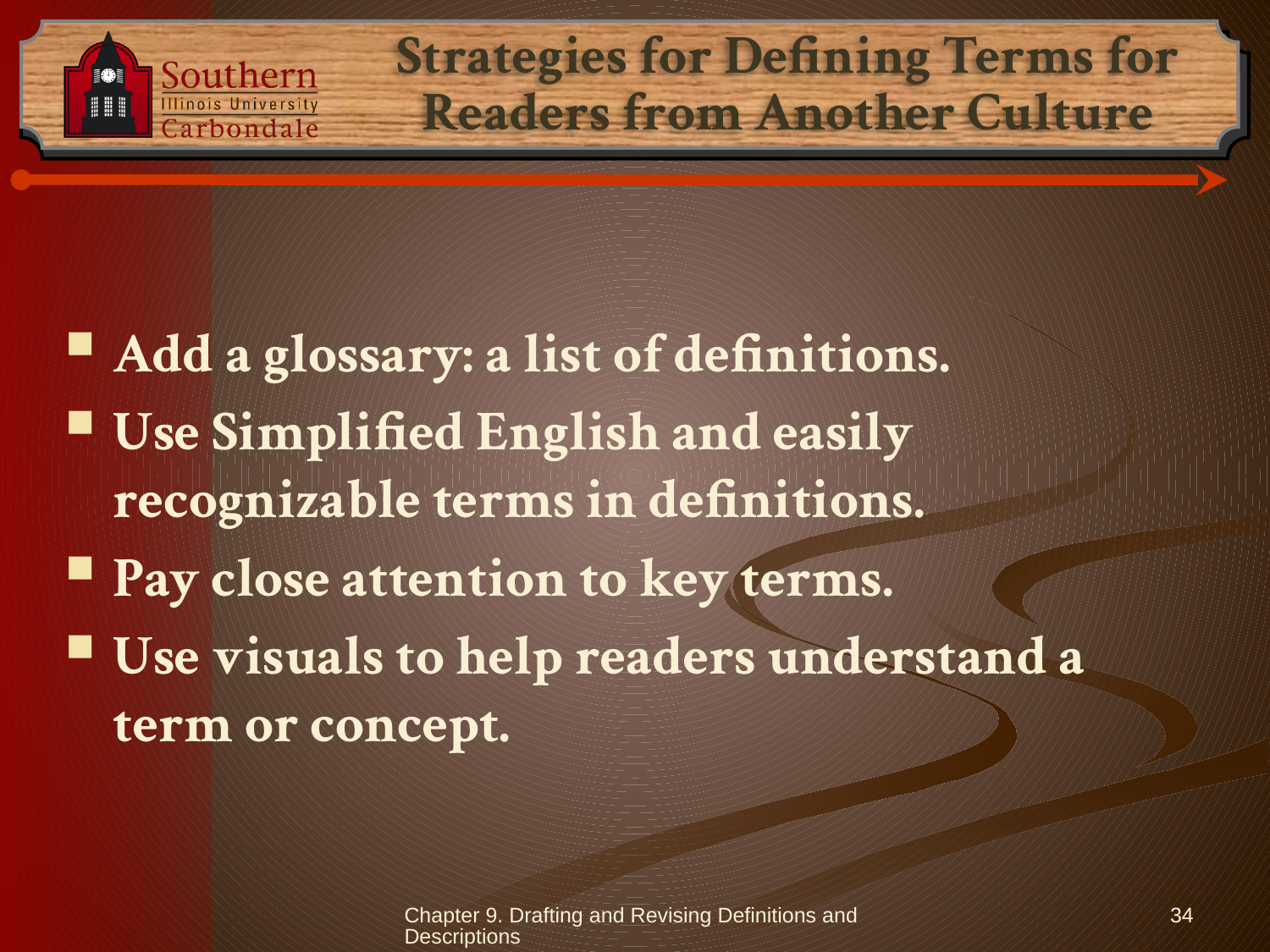

# Strategies for Defining Terms for Readers from Another Culture
Add a glossary: a list of definitions.
Use Simplified English and easily recognizable terms in definitions.
Pay close attention to key terms.
Use visuals to help readers understand a term or concept.
Chapter 9. Drafting and Revising Definitions and Descriptions
34